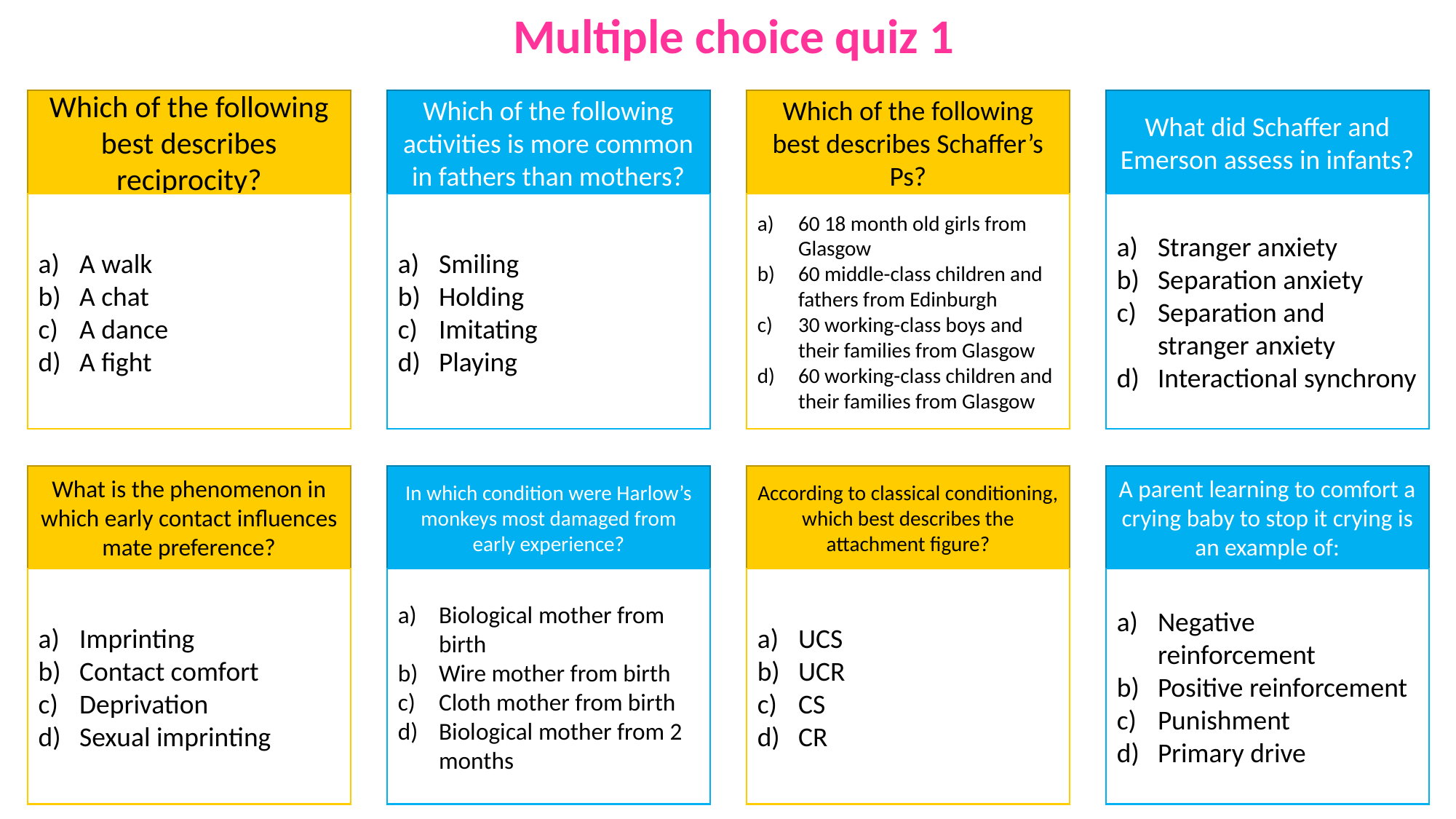

Multiple choice quiz 1
Which of the following best describes reciprocity?
Which of the following activities is more common in fathers than mothers?
Which of the following best describes Schaffer’s Ps?
What did Schaffer and Emerson assess in infants?
A walk
A chat
A dance
A fight
Smiling
Holding
Imitating
Playing
60 18 month old girls from Glasgow
60 middle-class children and fathers from Edinburgh
30 working-class boys and their families from Glasgow
60 working-class children and their families from Glasgow
Stranger anxiety
Separation anxiety
Separation and stranger anxiety
Interactional synchrony
What is the phenomenon in which early contact influences mate preference?
In which condition were Harlow’s monkeys most damaged from early experience?
According to classical conditioning, which best describes the attachment figure?
A parent learning to comfort a crying baby to stop it crying is an example of:
Imprinting
Contact comfort
Deprivation
Sexual imprinting
Biological mother from birth
Wire mother from birth
Cloth mother from birth
Biological mother from 2 months
UCS
UCR
CS
CR
Negative reinforcement
Positive reinforcement
Punishment
Primary drive